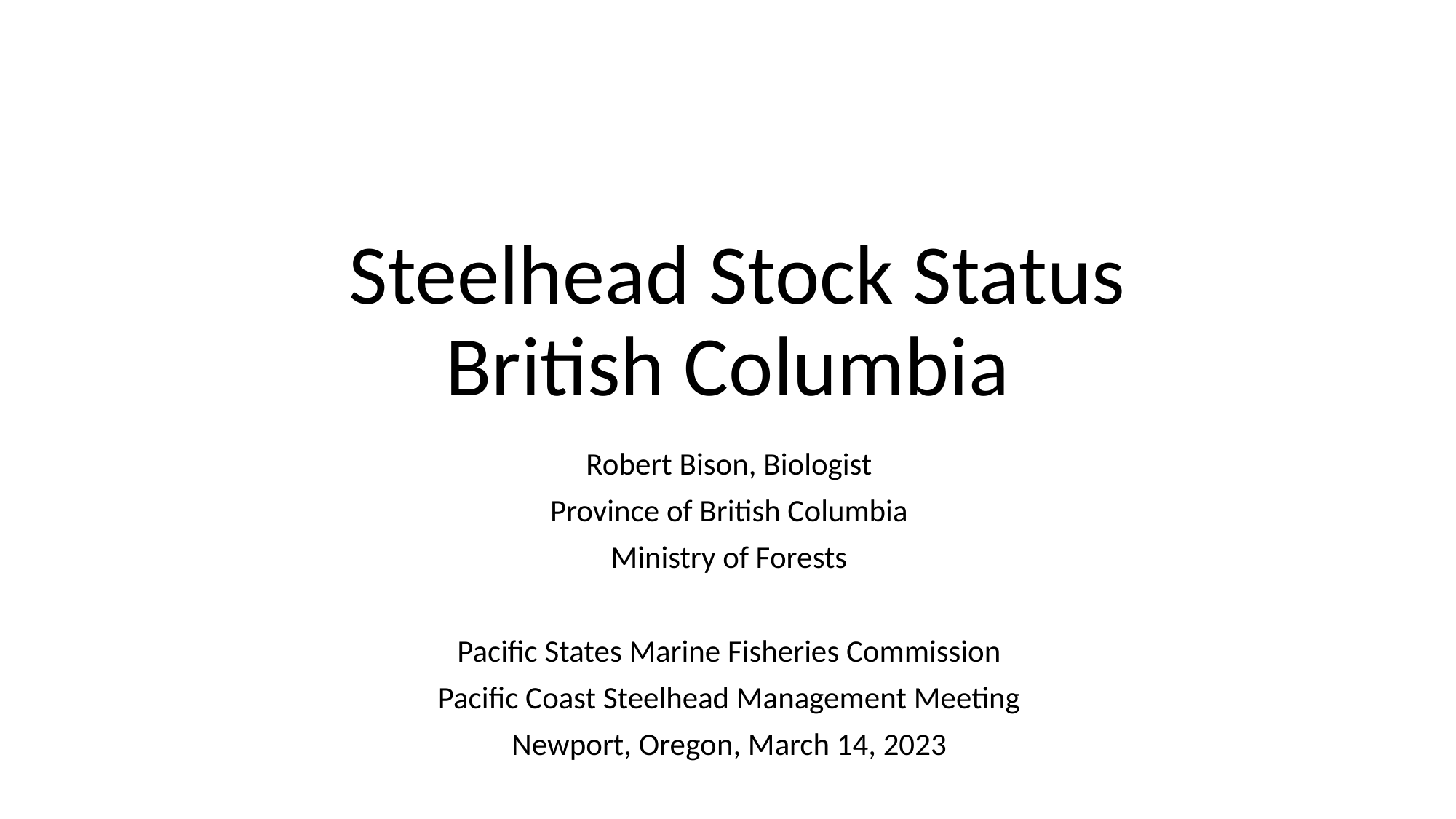

# Steelhead Stock Status British Columbia
Robert Bison, Biologist
Province of British Columbia
Ministry of Forests

Pacific States Marine Fisheries Commission
Pacific Coast Steelhead Management Meeting
Newport, Oregon, March 14, 2023